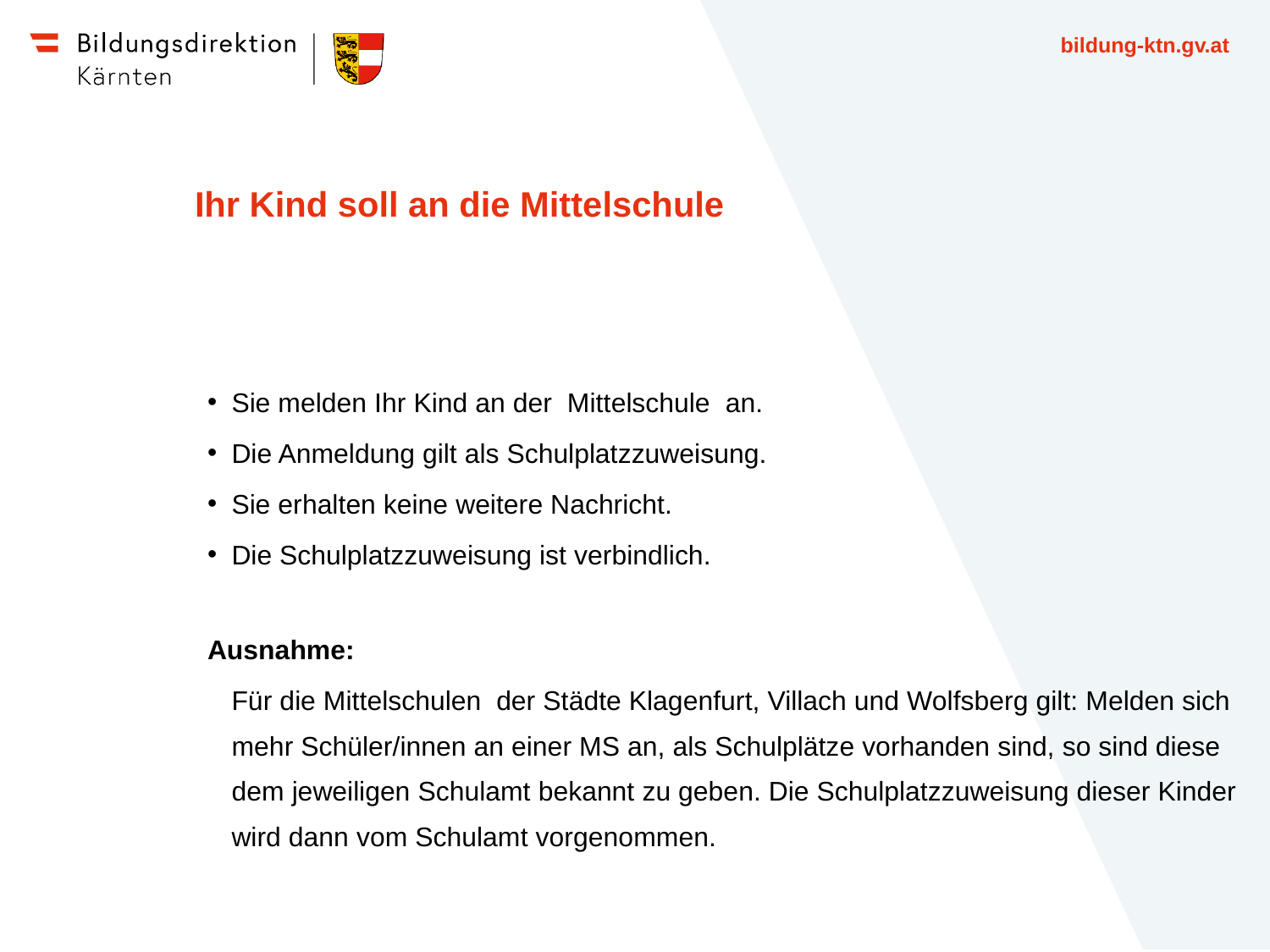

# Ihr Kind soll an die Mittelschule
Sie melden Ihr Kind an der  Mittelschule  an.
Die Anmeldung gilt als Schulplatzzuweisung.
Sie erhalten keine weitere Nachricht.
Die Schulplatzzuweisung ist verbindlich.

Ausnahme:
	Für die Mittelschulen  der Städte Klagenfurt, Villach und Wolfsberg gilt: Melden sich mehr Schüler/innen an einer MS an, als Schulplätze vorhanden sind, so sind diese dem jeweiligen Schulamt bekannt zu geben. Die Schulplatzzuweisung dieser Kinder wird dann vom Schulamt vorgenommen.